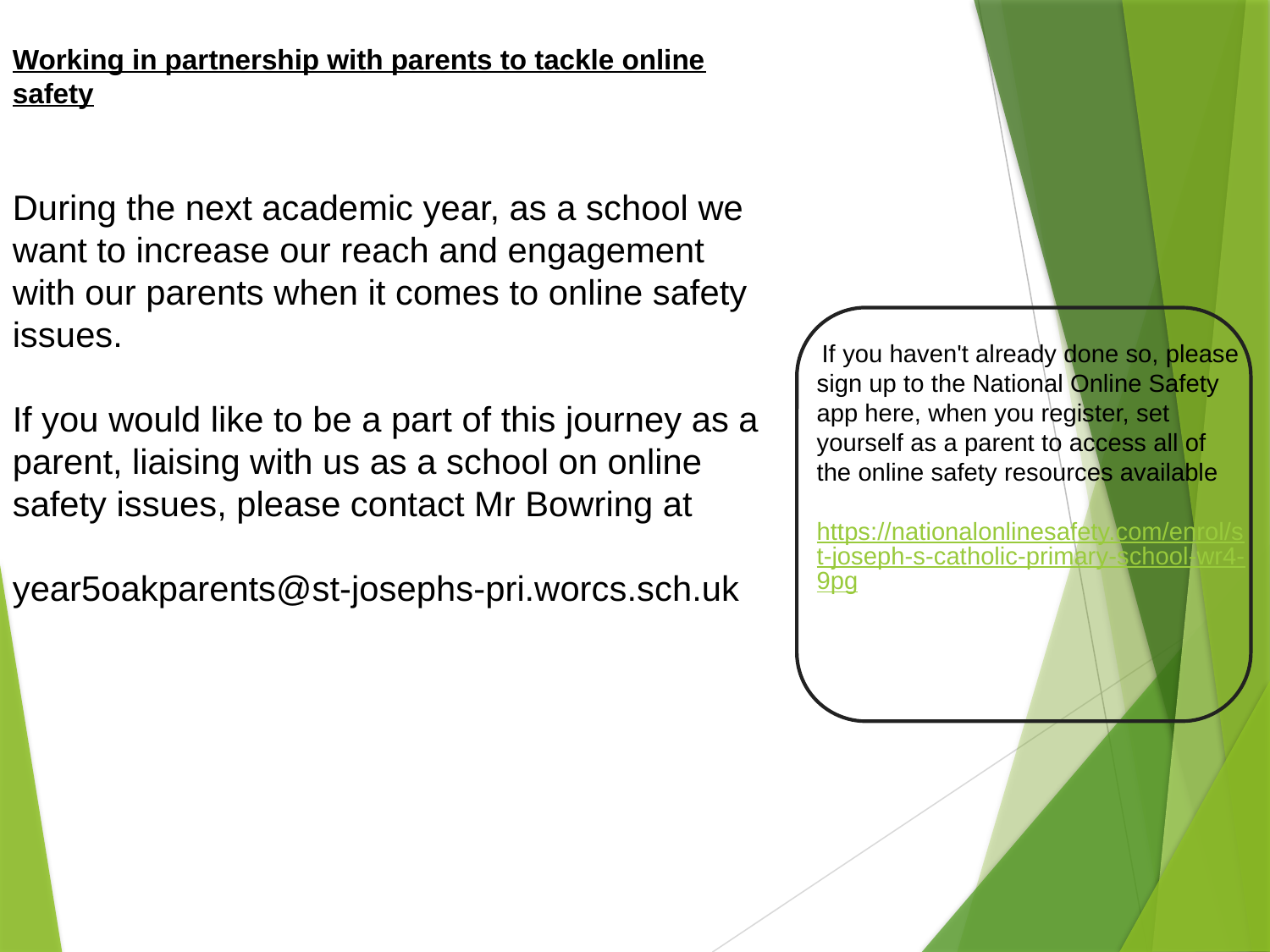

Working in partnership with parents to tackle online safety

During the next academic year, as a school we want to increase our reach and engagement with our parents when it comes to online safety issues.

If you would like to be a part of this journey as a parent, liaising with us as a school on online safety issues, please contact Mr Bowring at

year5oakparents@st-josephs-pri.worcs.sch.uk

 If you haven't already done so, please sign up to the National Online Safety app here, when you register, set yourself as a parent to access all of the online safety resources available

https://nationalonlinesafety.com/enrol/st-joseph-s-catholic-primary-school-wr4-9pg